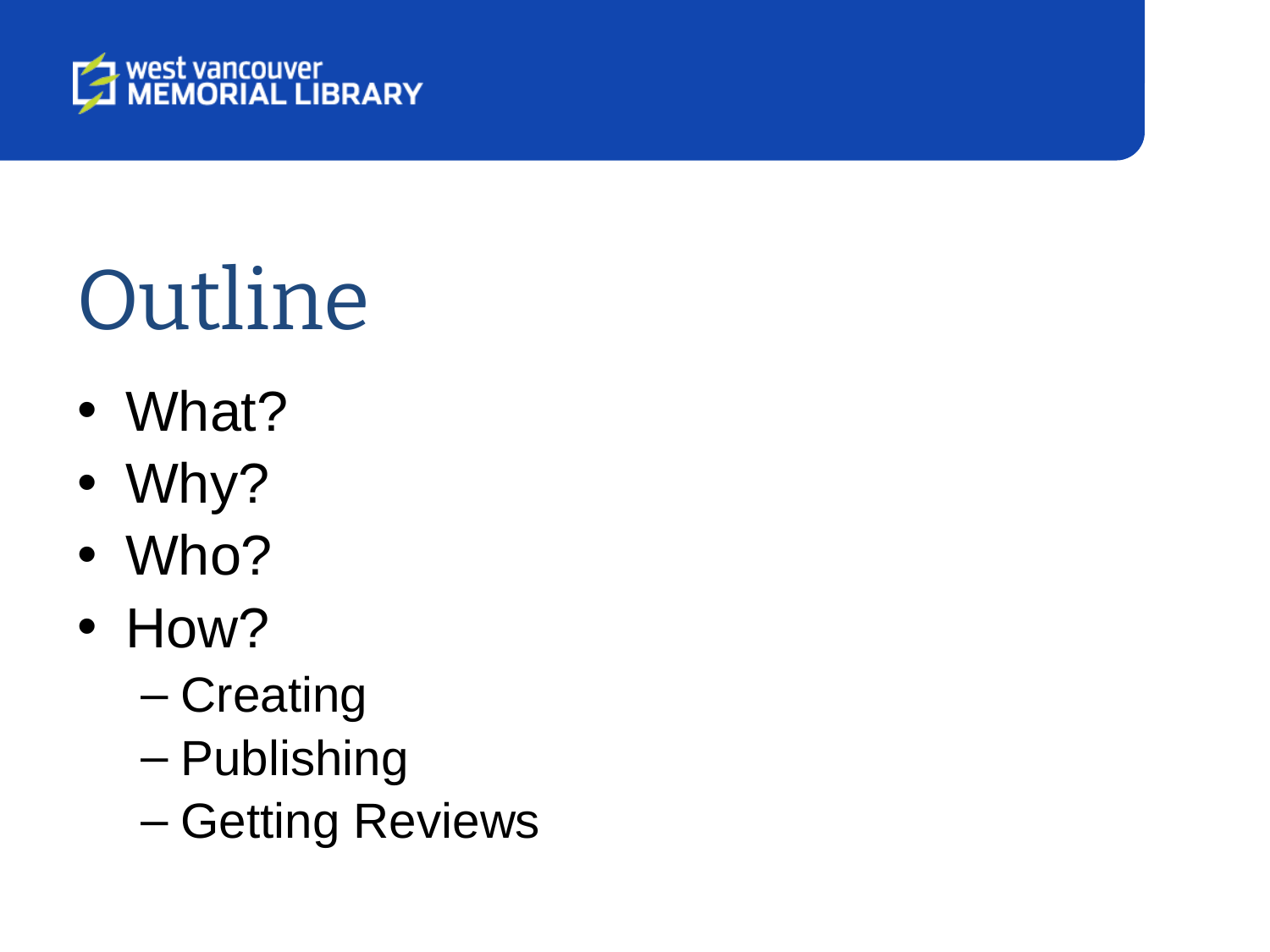

# Outline
What?
Why?
Who?
How?
Creating
Publishing
Getting Reviews